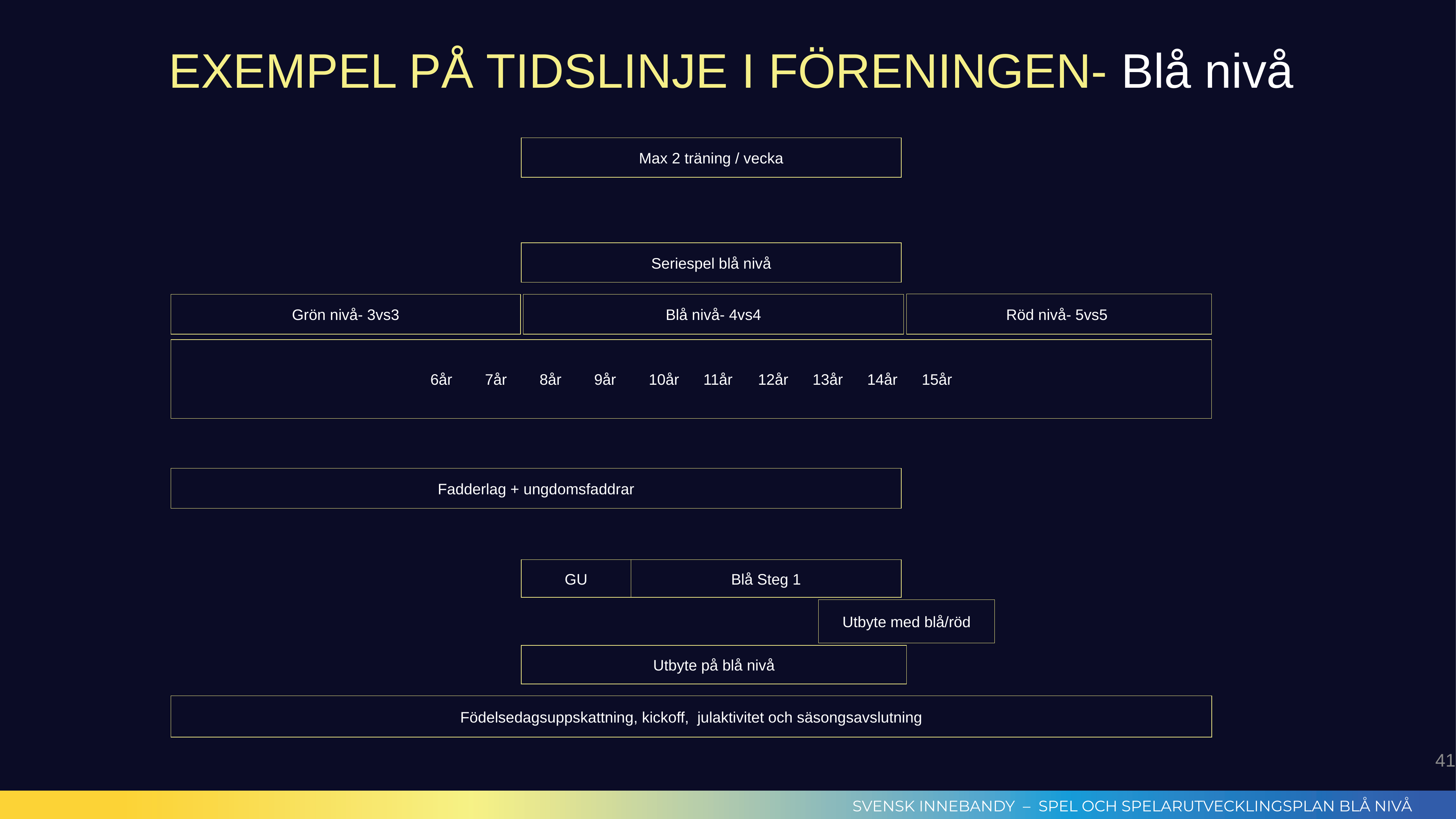

# EXEMPEL PÅ TIDSLINJE I FÖRENINGEN- Blå nivå
Max 2 träning / vecka
Seriespel blå nivå
Röd nivå- 5vs5
Grön nivå- 3vs3
Blå nivå- 4vs4
6år	7år	8år	9år	10år	11år	12år	13år	14år	15år
Fadderlag + ungdomsfaddrar
GU
Blå Steg 1
Utbyte med blå/röd
Utbyte på blå nivå
Födelsedagsuppskattning, kickoff,  julaktivitet och säsongsavslutning
41